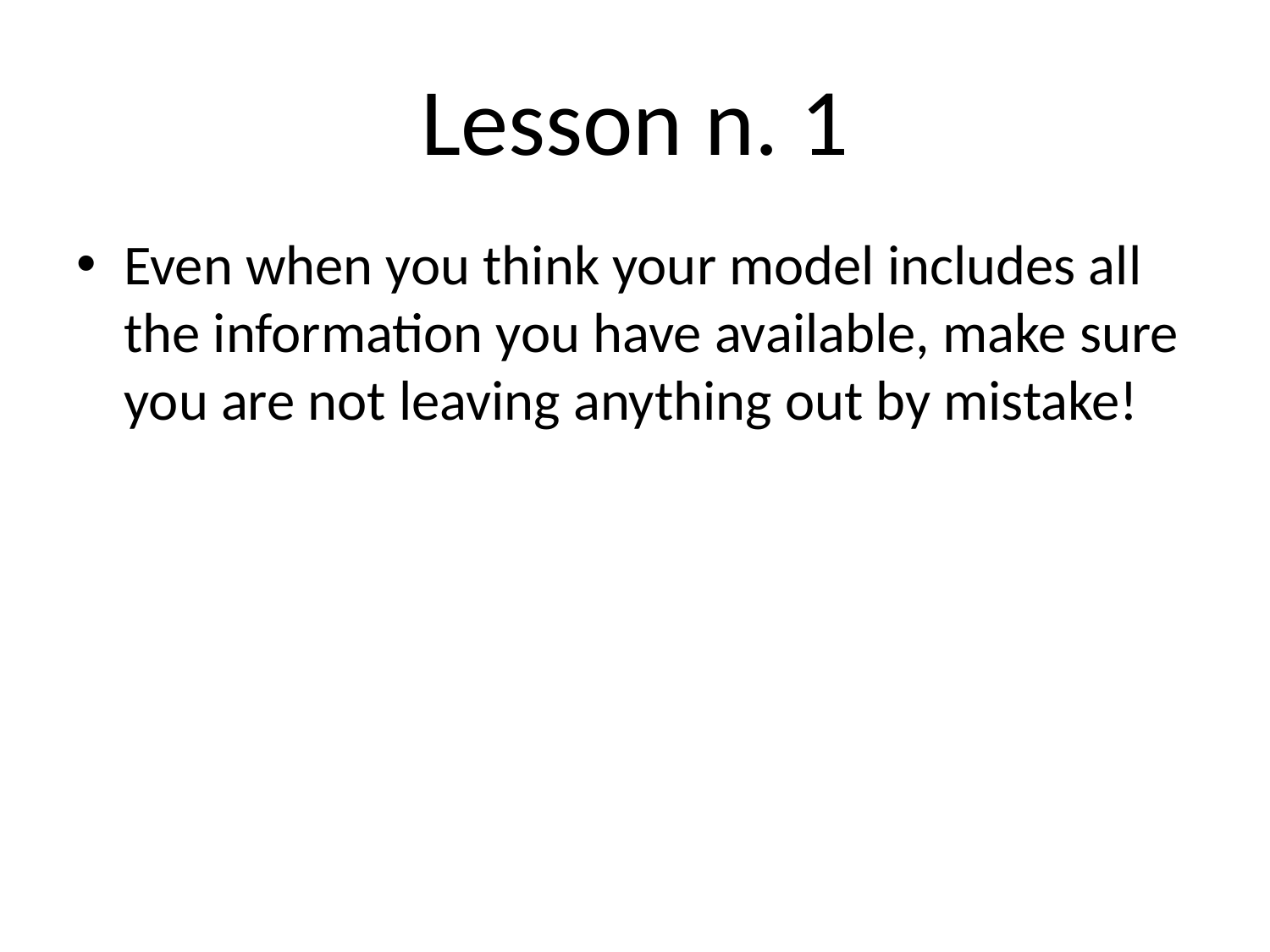

# Lesson n. 1
Even when you think your model includes all the information you have available, make sure you are not leaving anything out by mistake!